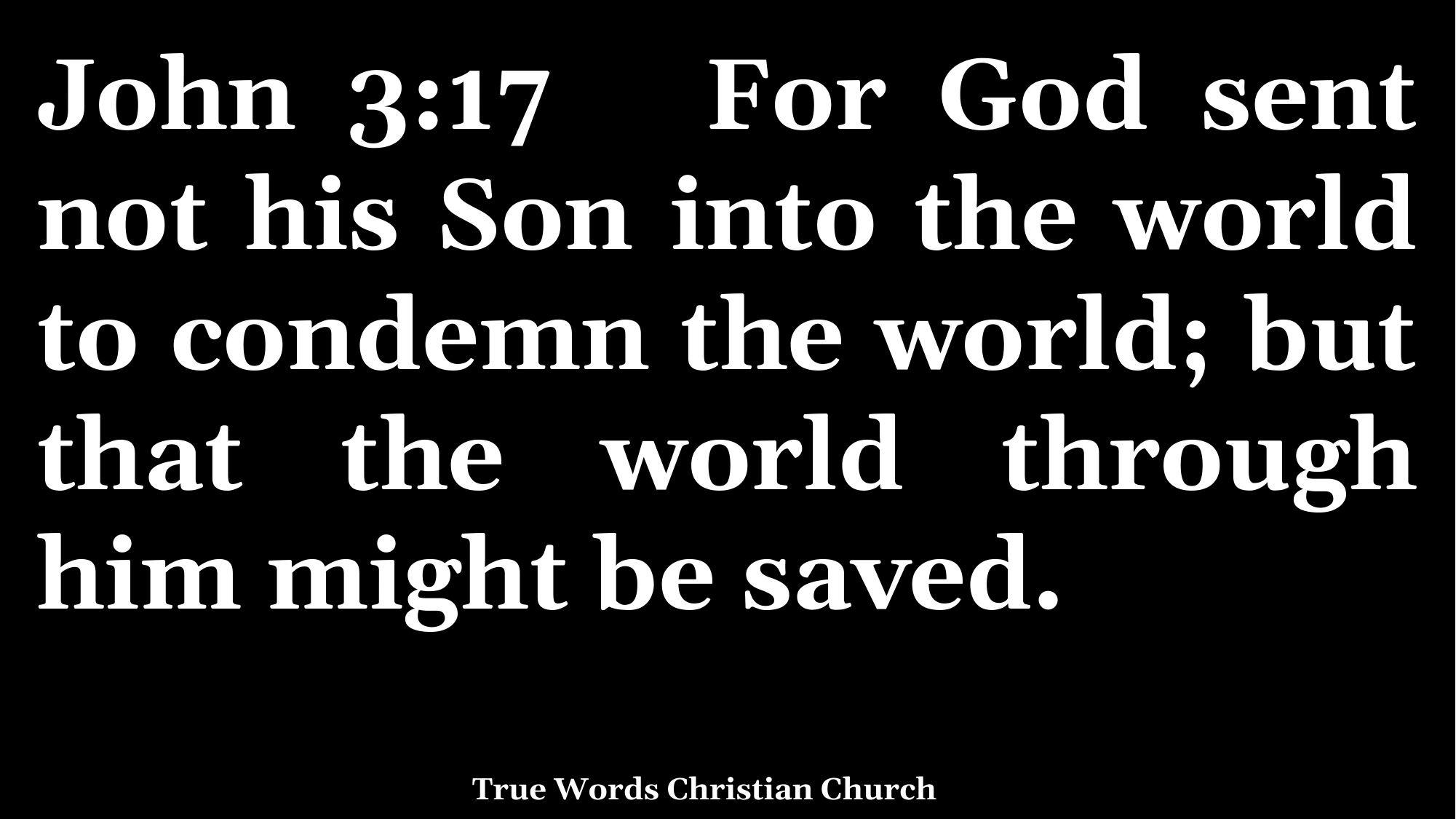

John 3:17   For God sent not his Son into the world to condemn the world; but that the world through him might be saved.
True Words Christian Church